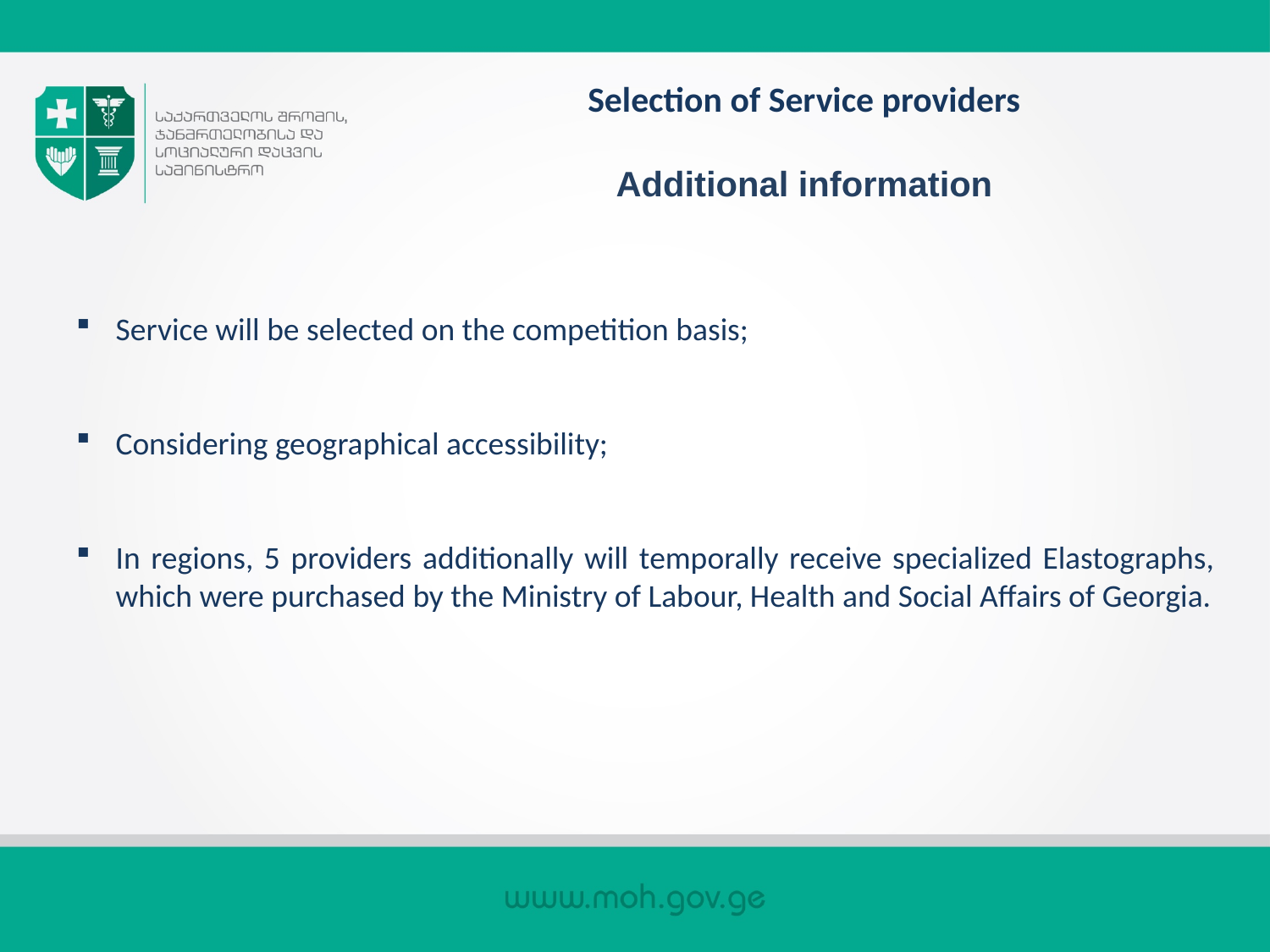

# Selection of Service providers Additional information

Service will be selected on the competition basis;

Considering geographical accessibility;

In regions, 5 providers additionally will temporally receive specialized Elastographs, which were purchased by the Ministry of Labour, Health and Social Affairs of Georgia.